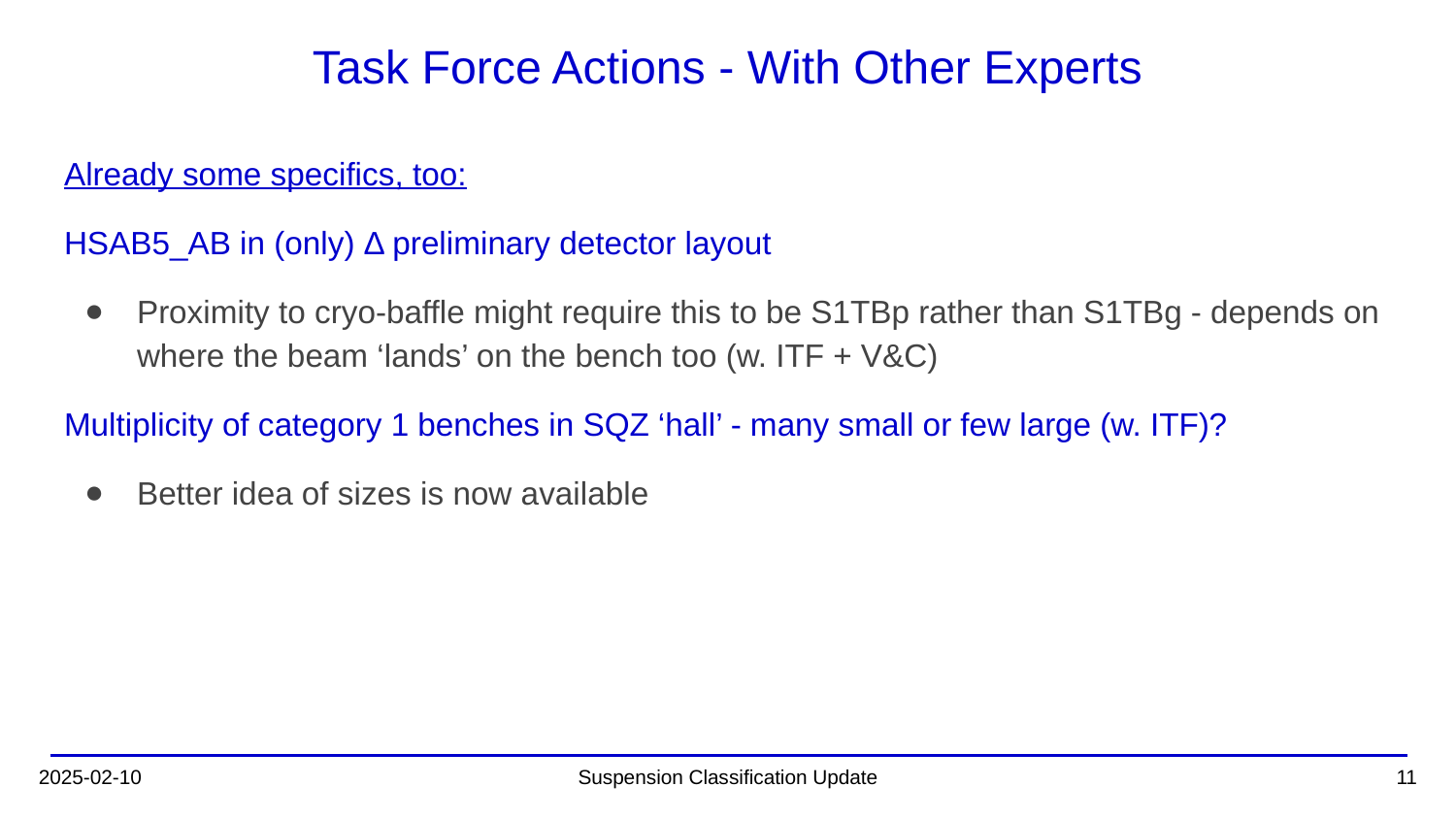

# Task Force Actions - With Other Experts
Already some specifics, too:
HSAB5_AB in (only) Δ preliminary detector layout
Proximity to cryo-baffle might require this to be S1TBp rather than S1TBg - depends on where the beam ‘lands’ on the bench too (w. ITF + V&C)
Multiplicity of category 1 benches in SQZ ‘hall’ - many small or few large (w. ITF)?
Better idea of sizes is now available

2025-02-10
Suspension Classification Update
11